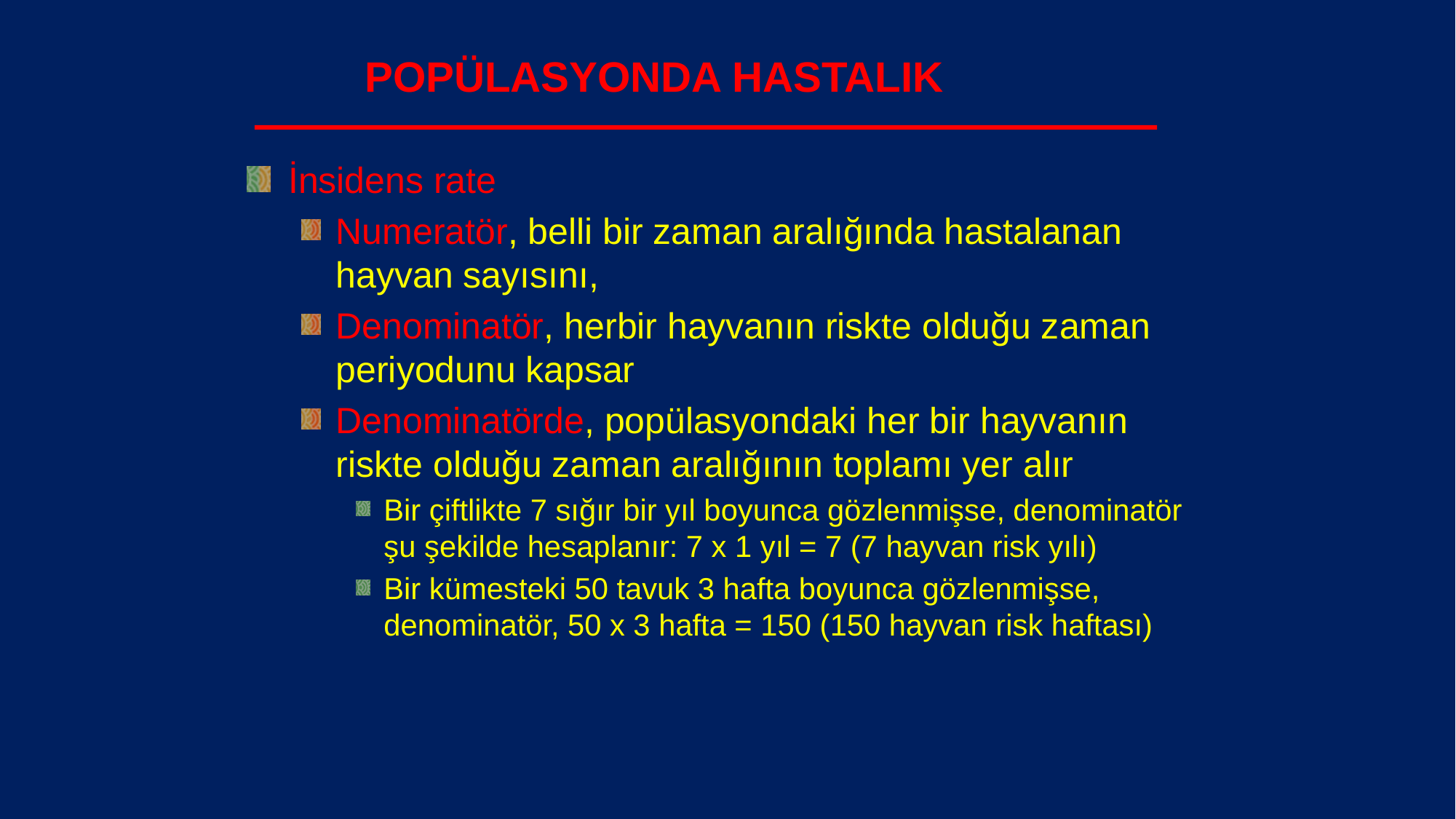

# POPÜLASYONDA HASTALIK

İnsidens rate
Numeratör, belli bir zaman aralığında hastalanan hayvan sayısını,
Denominatör, herbir hayvanın riskte olduğu zaman periyodunu kapsar
Denominatörde, popülasyondaki her bir hayvanın riskte olduğu zaman aralığının toplamı yer alır
Bir çiftlikte 7 sığır bir yıl boyunca gözlenmişse, denominatör şu şekilde hesaplanır: 7 x 1 yıl = 7 (7 hayvan risk yılı)
Bir kümesteki 50 tavuk 3 hafta boyunca gözlenmişse, denominatör, 50 x 3 hafta = 150 (150 hayvan risk haftası)